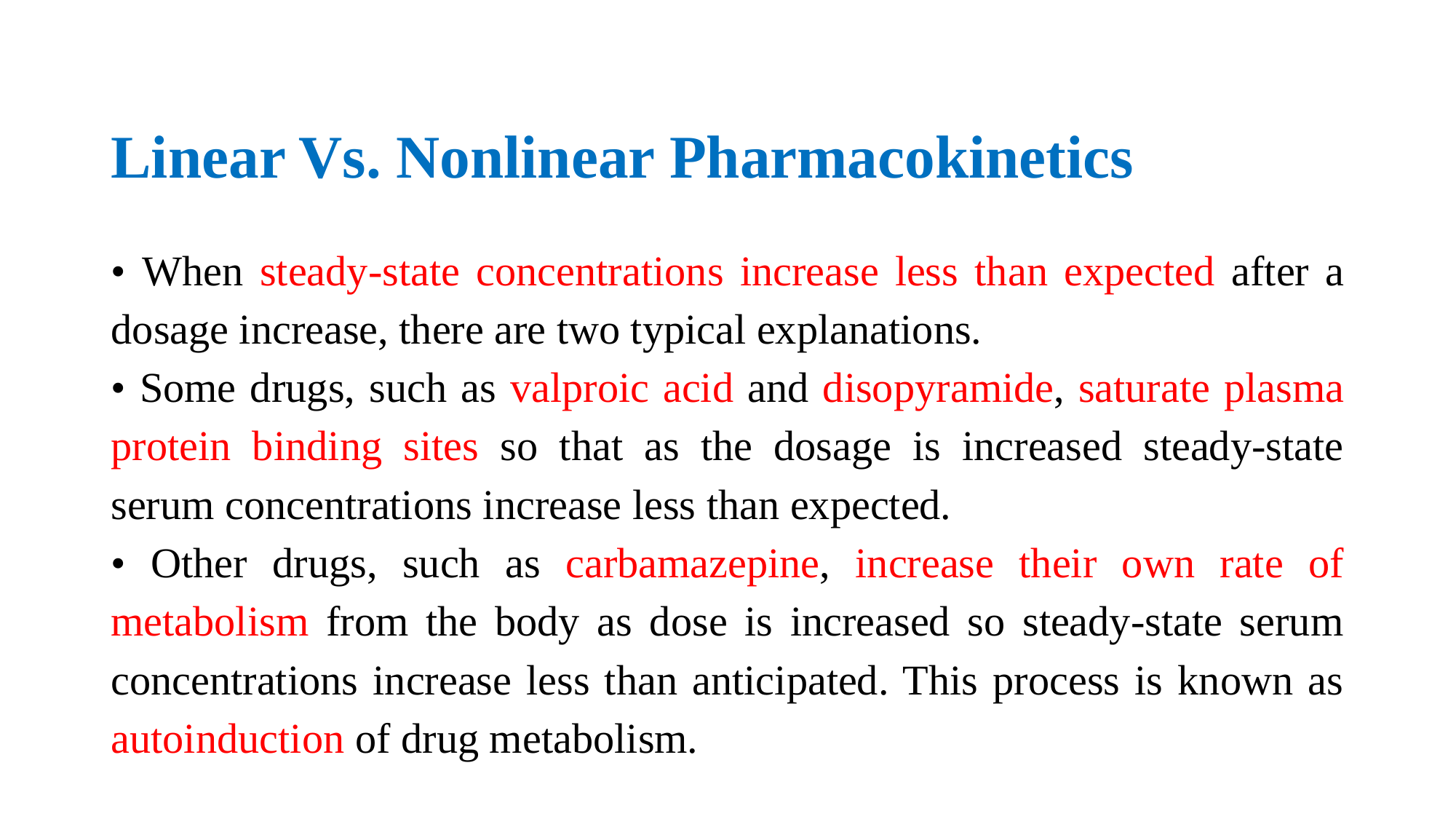

# Linear Vs. Nonlinear Pharmacokinetics
• When steady-state concentrations increase less than expected after a dosage increase, there are two typical explanations.
• Some drugs, such as valproic acid and disopyramide, saturate plasma protein binding sites so that as the dosage is increased steady-state serum concentrations increase less than expected.
• Other drugs, such as carbamazepine, increase their own rate of metabolism from the body as dose is increased so steady-state serum concentrations increase less than anticipated. This process is known as autoinduction of drug metabolism.